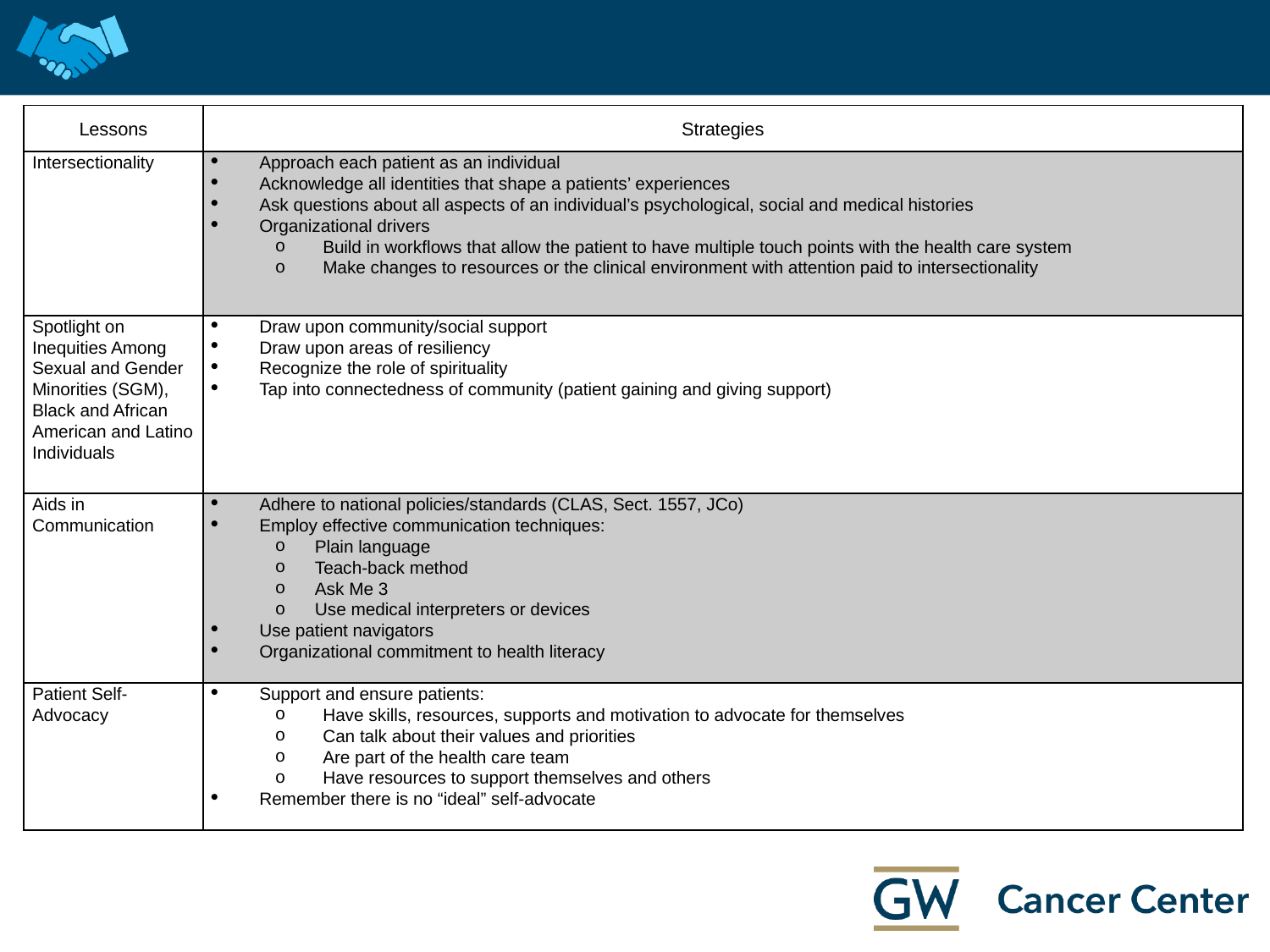

| Lessons | Strategies |
| --- | --- |
| Intersectionality | Approach each patient as an individual Acknowledge all identities that shape a patients’ experiences Ask questions about all aspects of an individual’s psychological, social and medical histories Organizational drivers Build in workflows that allow the patient to have multiple touch points with the health care system Make changes to resources or the clinical environment with attention paid to intersectionality |
| Spotlight on Inequities Among Sexual and Gender Minorities (SGM), Black and African American and Latino Individuals | Draw upon community/social support Draw upon areas of resiliency Recognize the role of spirituality Tap into connectedness of community (patient gaining and giving support) |
| Aids in Communication | Adhere to national policies/standards (CLAS, Sect. 1557, JCo) Employ effective communication techniques: Plain language Teach-back method Ask Me 3 Use medical interpreters or devices Use patient navigators Organizational commitment to health literacy |
| Patient Self-Advocacy | Support and ensure patients: Have skills, resources, supports and motivation to advocate for themselves Can talk about their values and priorities Are part of the health care team Have resources to support themselves and others Remember there is no “ideal” self-advocate |